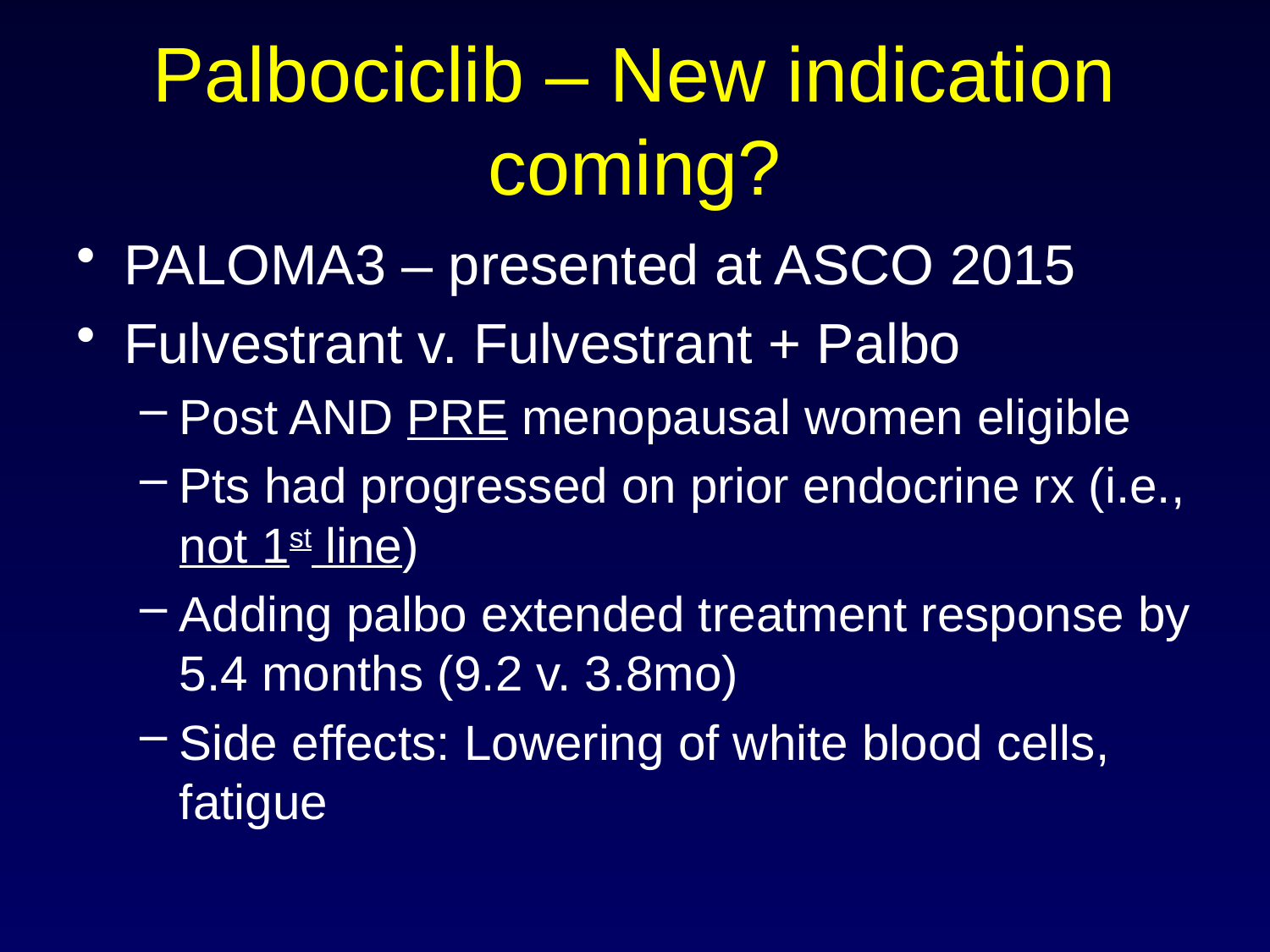

# Palbociclib – New indication coming?
PALOMA3 – presented at ASCO 2015
Fulvestrant v. Fulvestrant + Palbo
Post AND PRE menopausal women eligible
Pts had progressed on prior endocrine rx (i.e., not 1st line)
Adding palbo extended treatment response by 5.4 months (9.2 v. 3.8mo)
Side effects: Lowering of white blood cells, fatigue